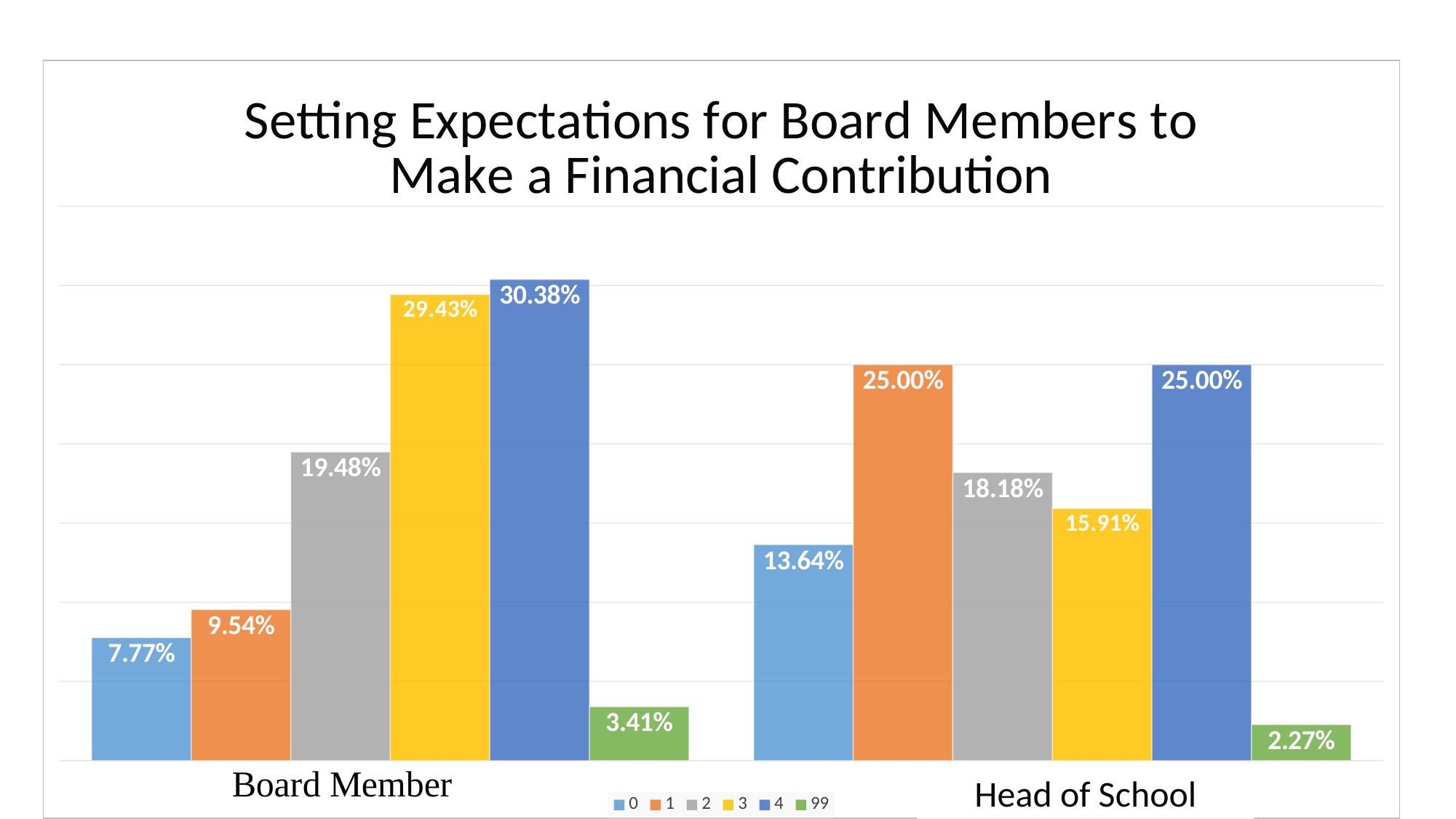

### Chart: Setting Expectations for Board Members to Make a Financial Contribution

| Category | 0 | 1 | 2 | 3 | 4 | 99 |
|---|---|---|---|---|---|---|
| Board Member | 0.0776566757493188 | 0.09536784741144415 | 0.19482288828337874 | 0.29427792915531337 | 0.30381471389645776 | 0.0340599455040872 |
| CEO | 0.13636363636363635 | 0.25 | 0.18181818181818182 | 0.1590909090909091 | 0.25 | 0.022727272727272728 |
Head of School